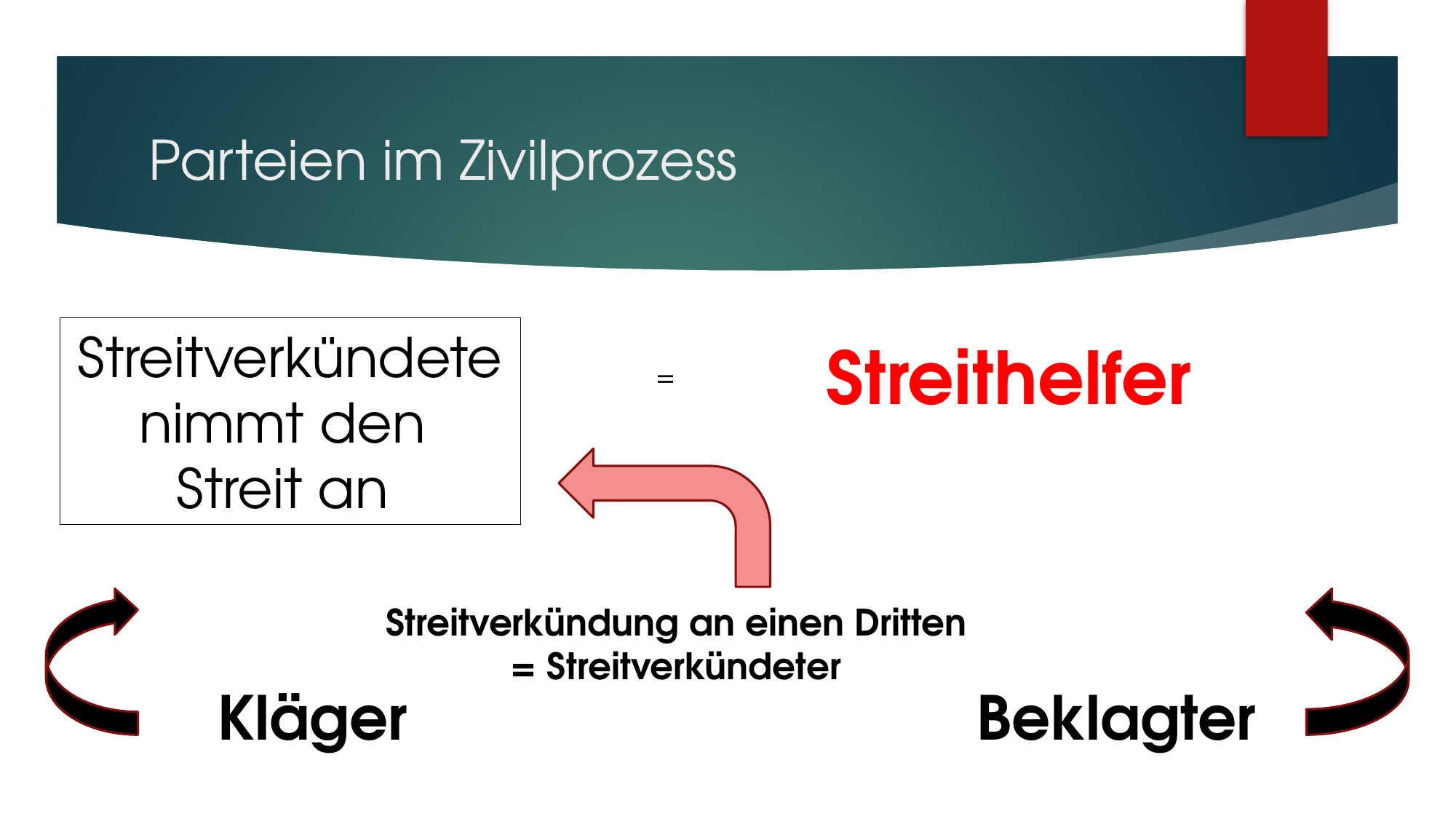

# Parteien im Zivilprozess
Streitverkündete nimmt den
Streit an
Streithelfer
=

Streitverkündung an einen Dritten
= Streitverkündeter
Kläger
Beklagter